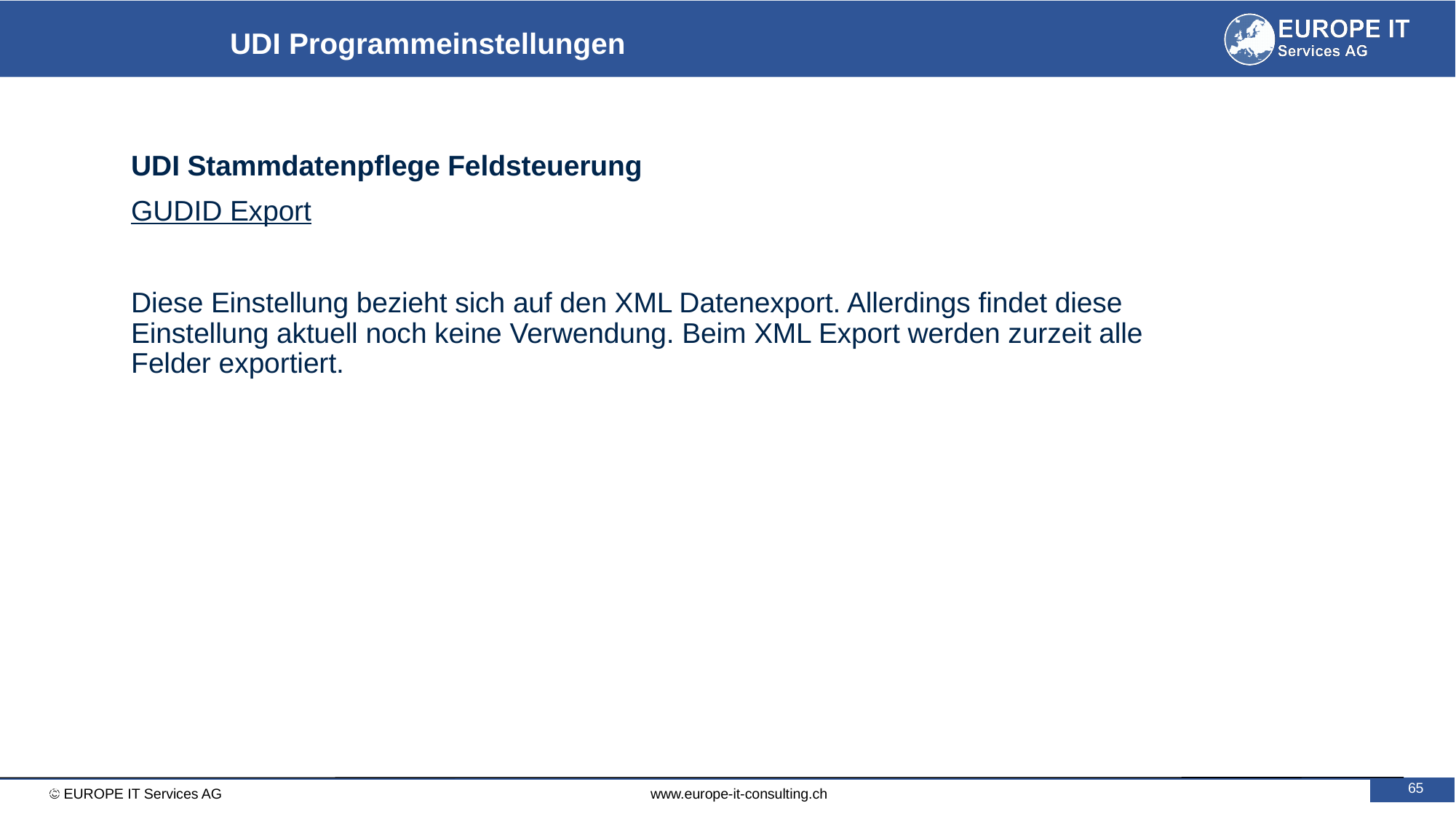

UDI Programmeinstellungen
UDI Stammdatenpflege Feldsteuerung
GUDID Export

Diese Einstellung bezieht sich auf den XML Datenexport. Allerdings findet diese Einstellung aktuell noch keine Verwendung. Beim XML Export werden zurzeit alle Felder exportiert.